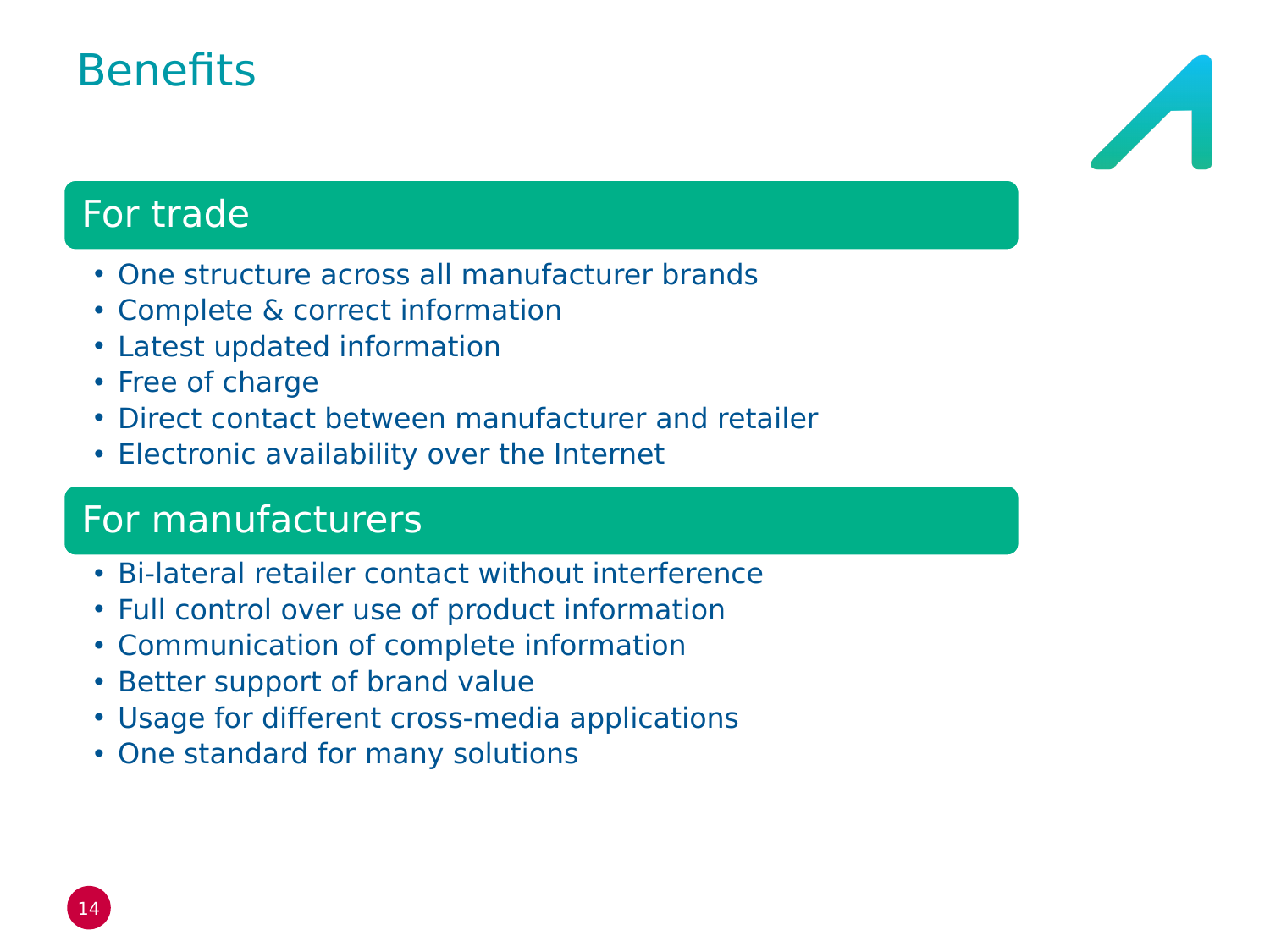

# Benefits
For trade
One structure across all manufacturer brands
Complete & correct information
Latest updated information
Free of charge
Direct contact between manufacturer and retailer
Electronic availability over the Internet
For manufacturers
Bi-lateral retailer contact without interference
Full control over use of product information
Communication of complete information
Better support of brand value
Usage for different cross-media applications
One standard for many solutions
14